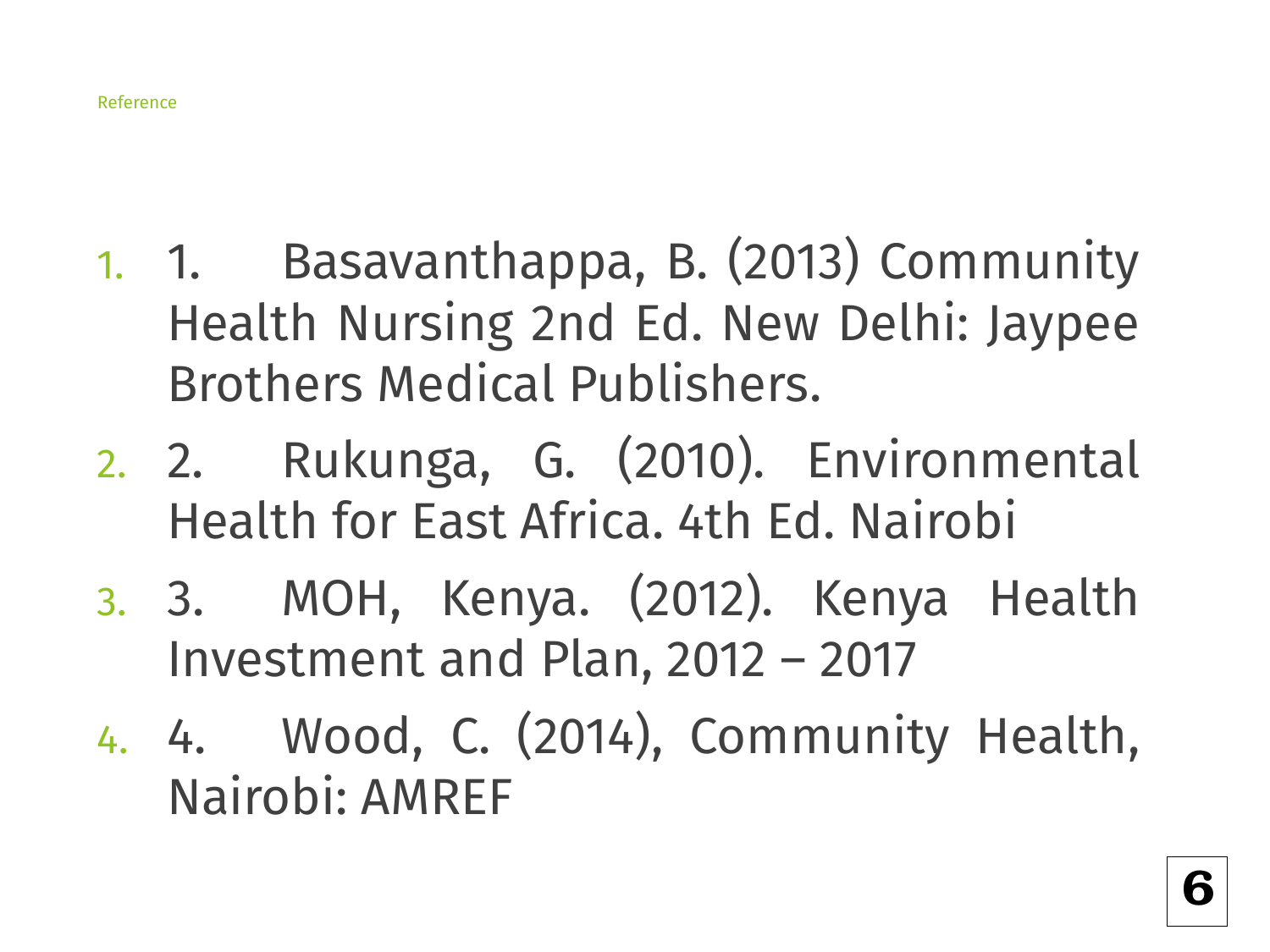

# Reference
1.	Basavanthappa, B. (2013) Community Health Nursing 2nd Ed. New Delhi: Jaypee Brothers Medical Publishers.
2.	Rukunga, G. (2010). Environmental Health for East Africa. 4th Ed. Nairobi
3.	MOH, Kenya. (2012). Kenya Health Investment and Plan, 2012 – 2017
4.	Wood, C. (2014), Community Health, Nairobi: AMREF

6